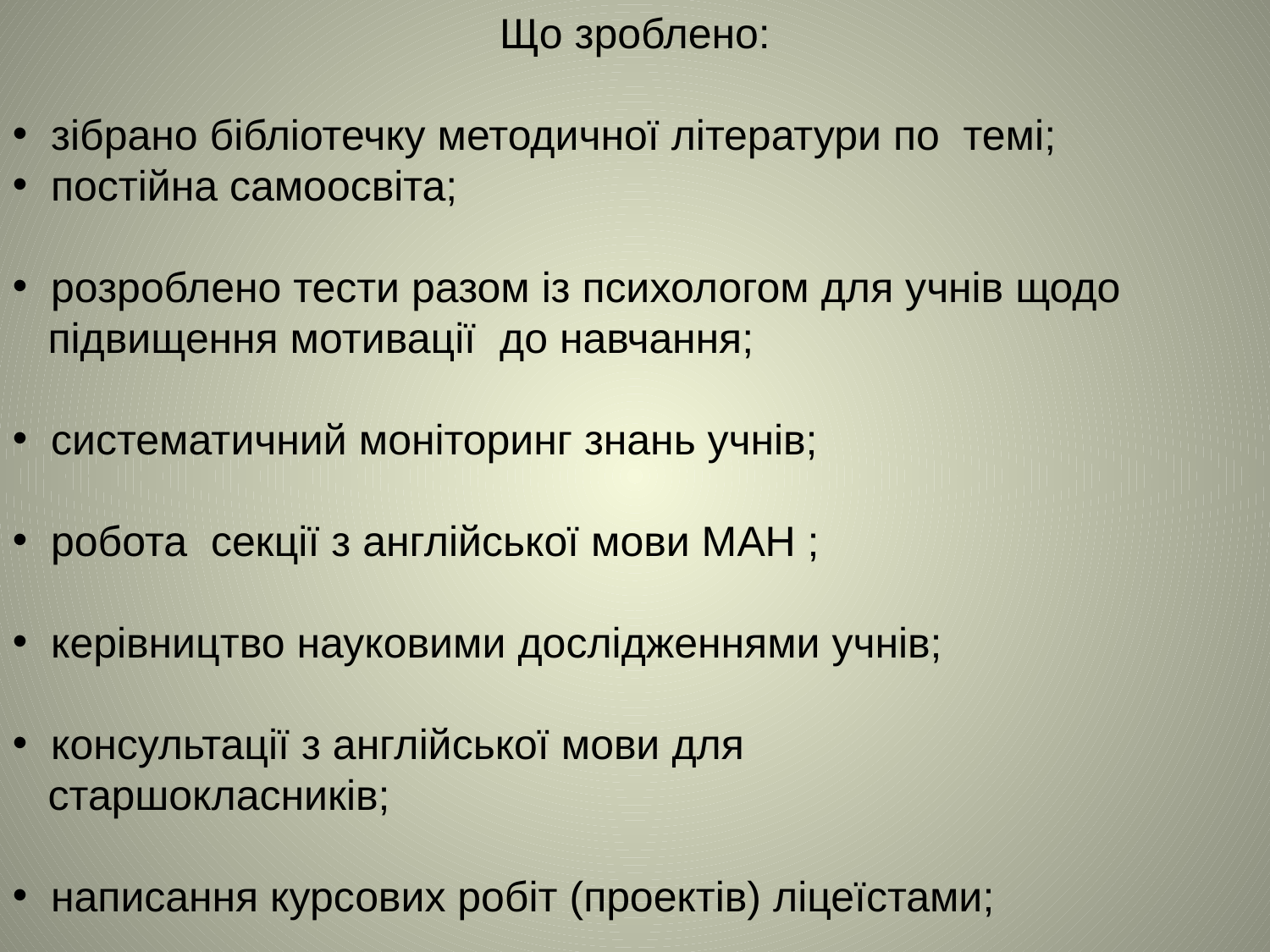

Що зроблено:

  зібрано бібліотечку методичної літератури по  темі;
  постійна самоосвіта;

  розроблено тести разом із психологом для учнів щодо
   підвищення мотивації  до навчання;

  систематичний моніторинг знань учнів;

  робота  секції з англійської мови МАН ;

  керівництво науковими дослідженнями учнів;

  консультації з англійської мови для
   старшокласників;

  написання курсових робіт (проектів) ліцеїстами;